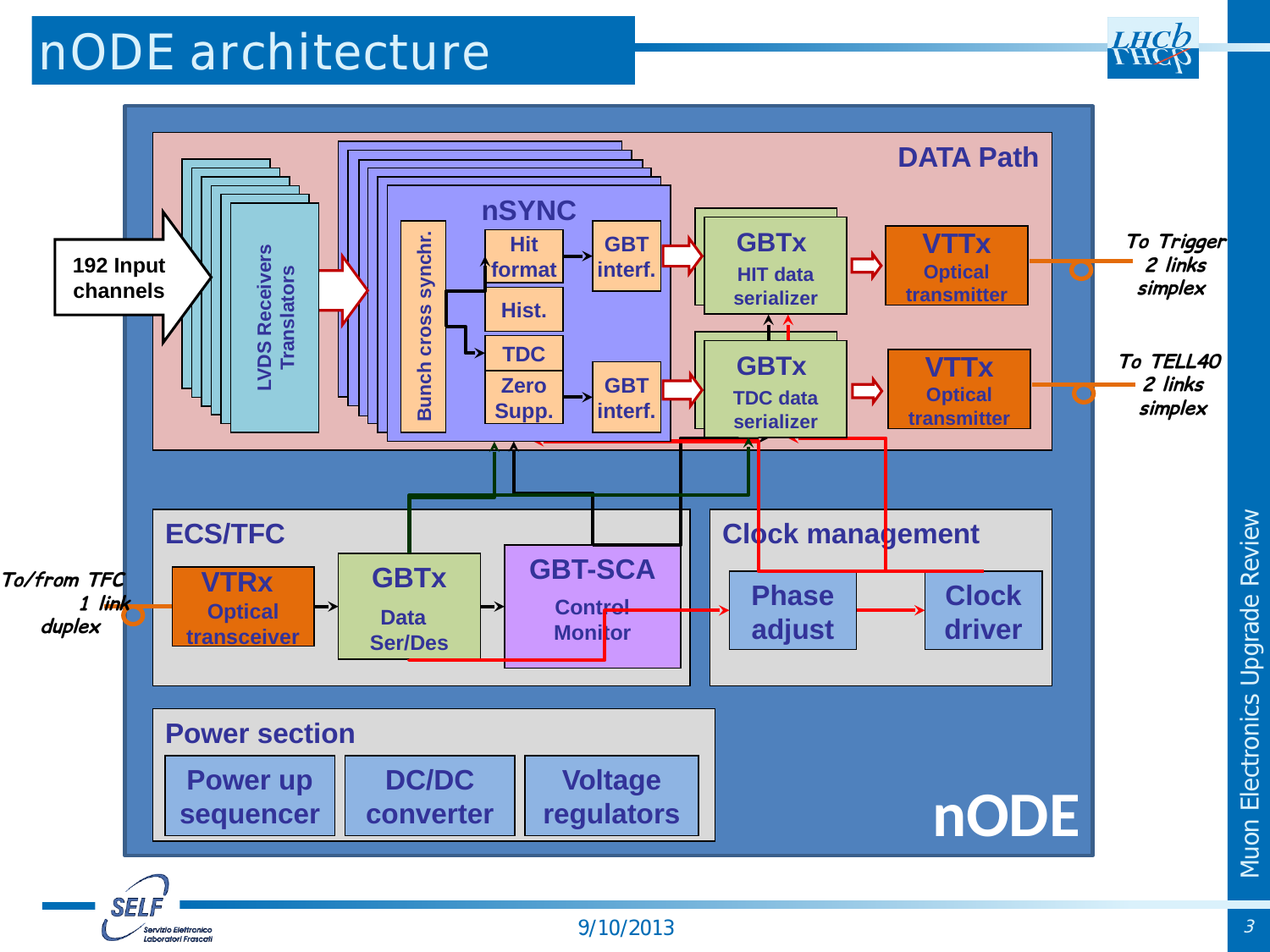

# nODE architecture
nODE
DATA Path

nSYNC

GBT interf.
Hit format
Sync
Hist.
Bunch cross synchr.

TDC

GBT interf.
Zero Supp.
nSYNC

GBT interf.
Hit format
Sync
Hist.
Bunch cross synchr.

TDC

GBT interf.
Zero Supp.
nSYNC

GBT interf.
Hit format
Sync
Hist.
Bunch cross synchr.

TDC

GBT interf.
Zero Supp.
nSYNC

GBT interf.
Hit format
Sync
Hist.
Bunch cross synchr.

TDC

GBT interf.
Zero Supp.
nSYNC

GBT interf.
Hit format
Sync
Hist.
Bunch cross synchr.

TDC

GBT interf.
Zero Supp.
nSYNC

GBT interf.
Hit format
Sync
Hist.
Bunch cross synchr.

TDC

GBT interf.
Zero Supp.
GBTx
Hit data serializer
192 Input channels
GBTx
HIT data serializer
VTTx Optical transmitter
LVDS Receivers Translators

LVDS Receivers Translators
LVDS Receivers Translators

LVDS Receivers Translators

LVDS Receivers Translators
LVDS Receivers Translators

GBTx
Hit data serializer
GBTx
TDC data serializer

VTTx Optical transmitter

ECS/TFC

Clock management

GBT-SCA

Control
Monitor
GBTx
Data   Ser/Des
VTRx   Optical transceiver
Phase adjust
Clock driver

Power section

Power up sequencer
DC/DC converter
Voltage regulators
To Trigger 2 links
simplex
To TELL40
2 links simplex

To/from TFC           1 link
duplex
3